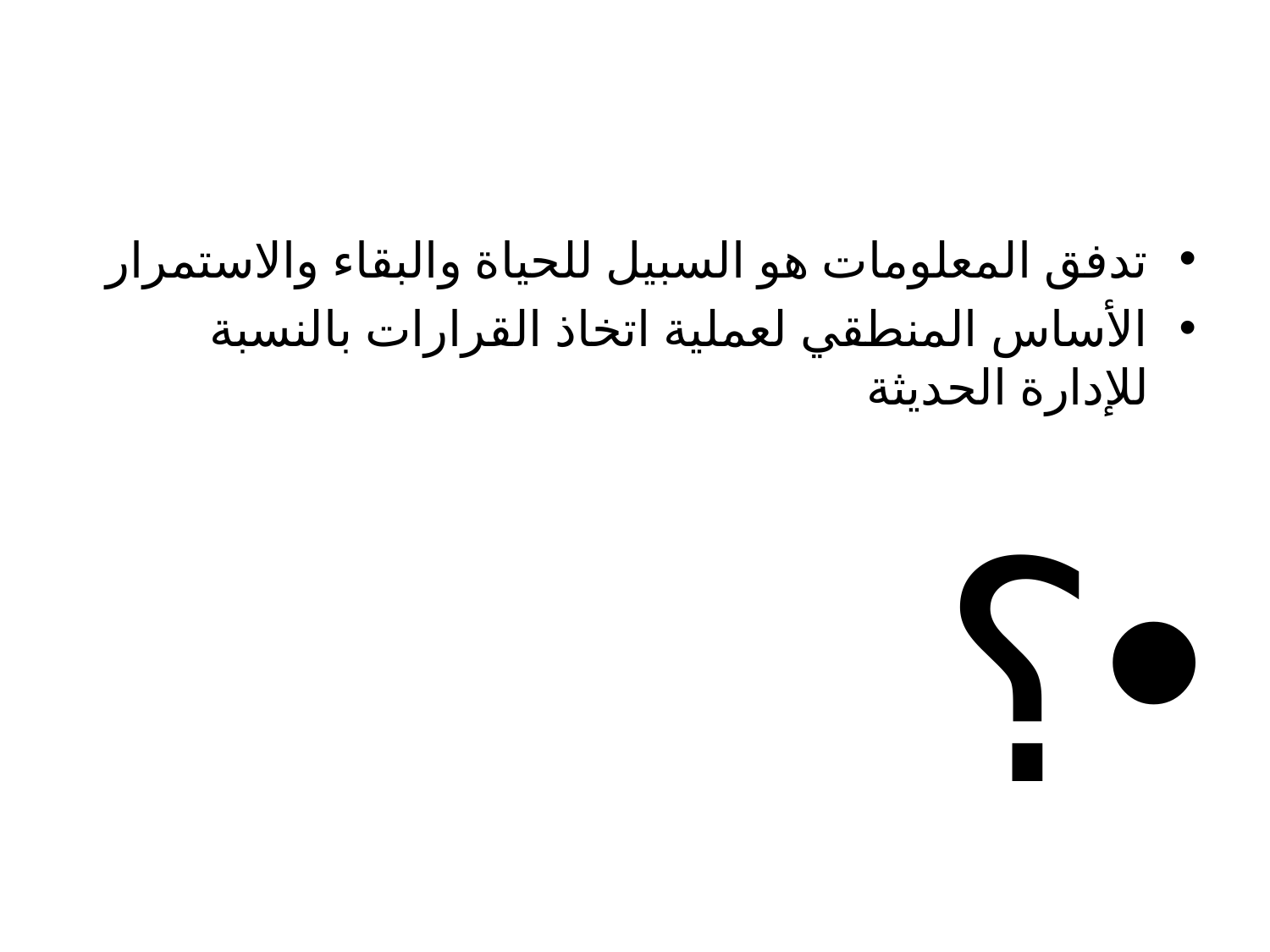

#
تدفق المعلومات هو السبيل للحياة والبقاء والاستمرار
الأساس المنطقي لعملية اتخاذ القرارات بالنسبة للإدارة الحديثة
؟